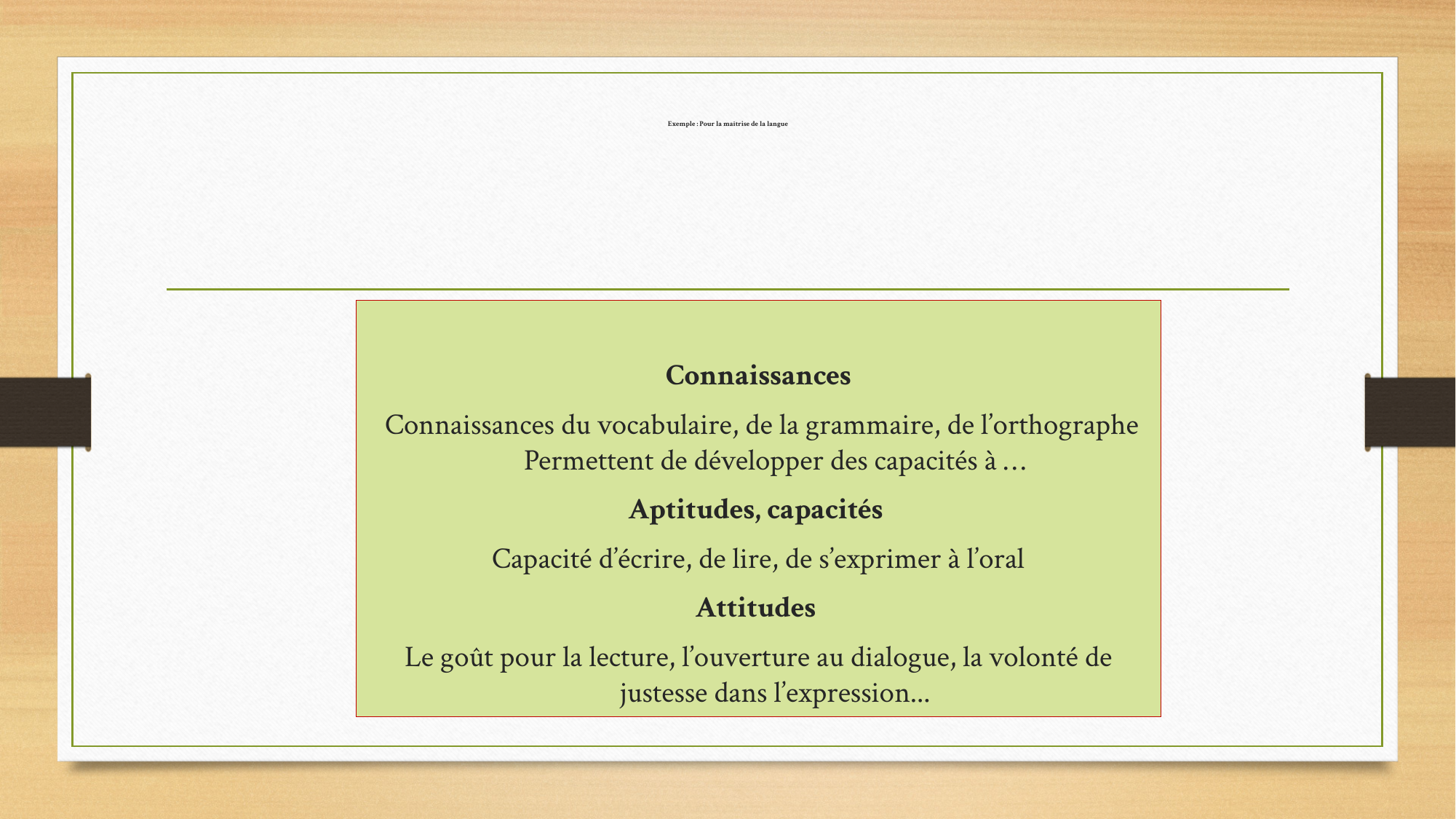

# Exemple : Pour la maîtrise de la langue

Connaissances
 Connaissances du vocabulaire, de la grammaire, de l’orthographe Permettent de développer des capacités à …
Aptitudes, capacités
Capacité d’écrire, de lire, de s’exprimer à l’oral
Attitudes
Le goût pour la lecture, l’ouverture au dialogue, la volonté de justesse dans l’expression...